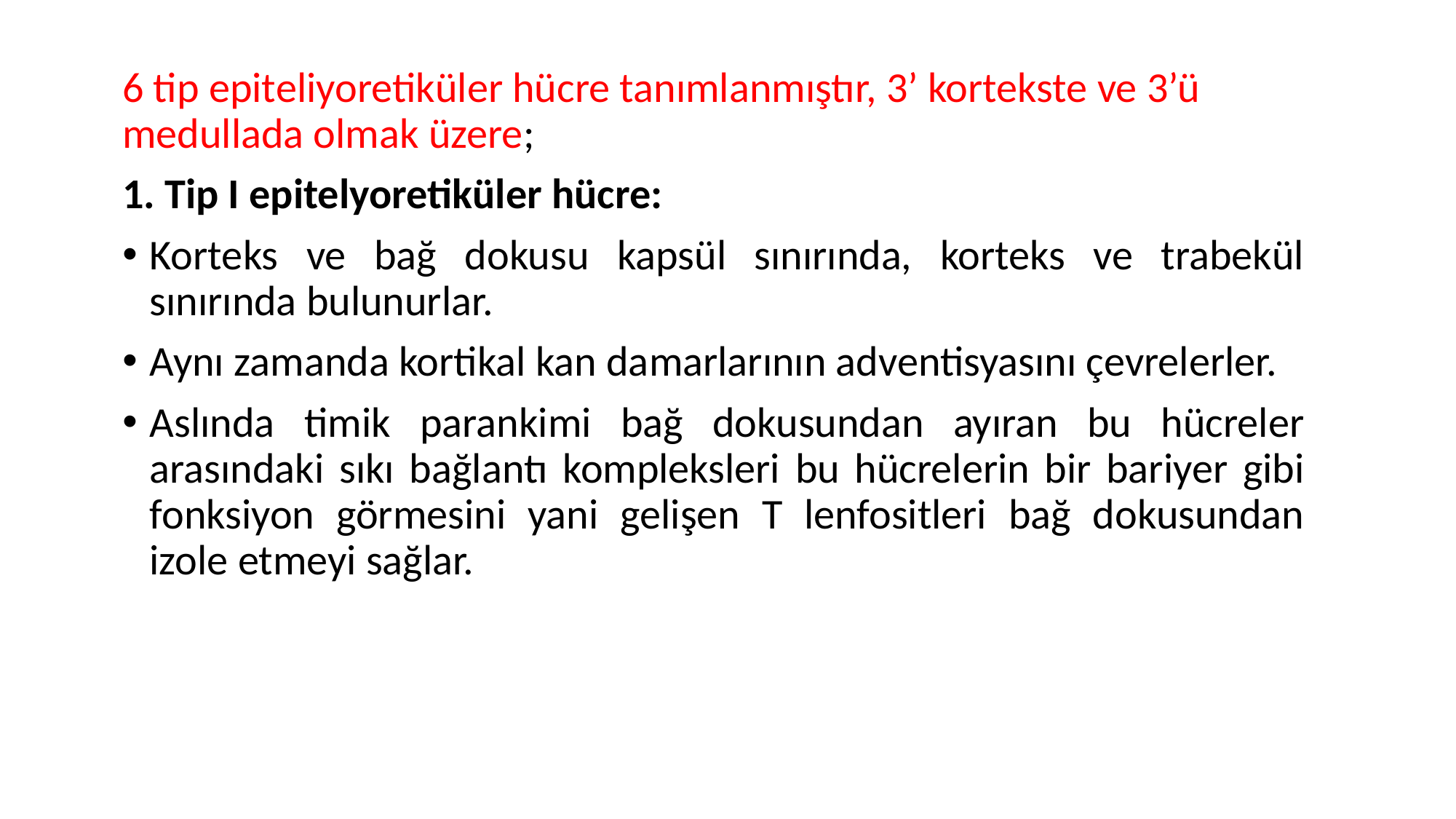

6 tip epiteliyoretiküler hücre tanımlanmıştır, 3’ kortekste ve 3’ü medullada olmak üzere;
1. Tip I epitelyoretiküler hücre:
Korteks ve bağ dokusu kapsül sınırında, korteks ve trabekül sınırında bulunurlar.
Aynı zamanda kortikal kan damarlarının adventisyasını çevrelerler.
Aslında timik parankimi bağ dokusundan ayıran bu hücreler arasındaki sıkı bağlantı kompleksleri bu hücrelerin bir bariyer gibi fonksiyon görmesini yani gelişen T lenfositleri bağ dokusundan izole etmeyi sağlar.